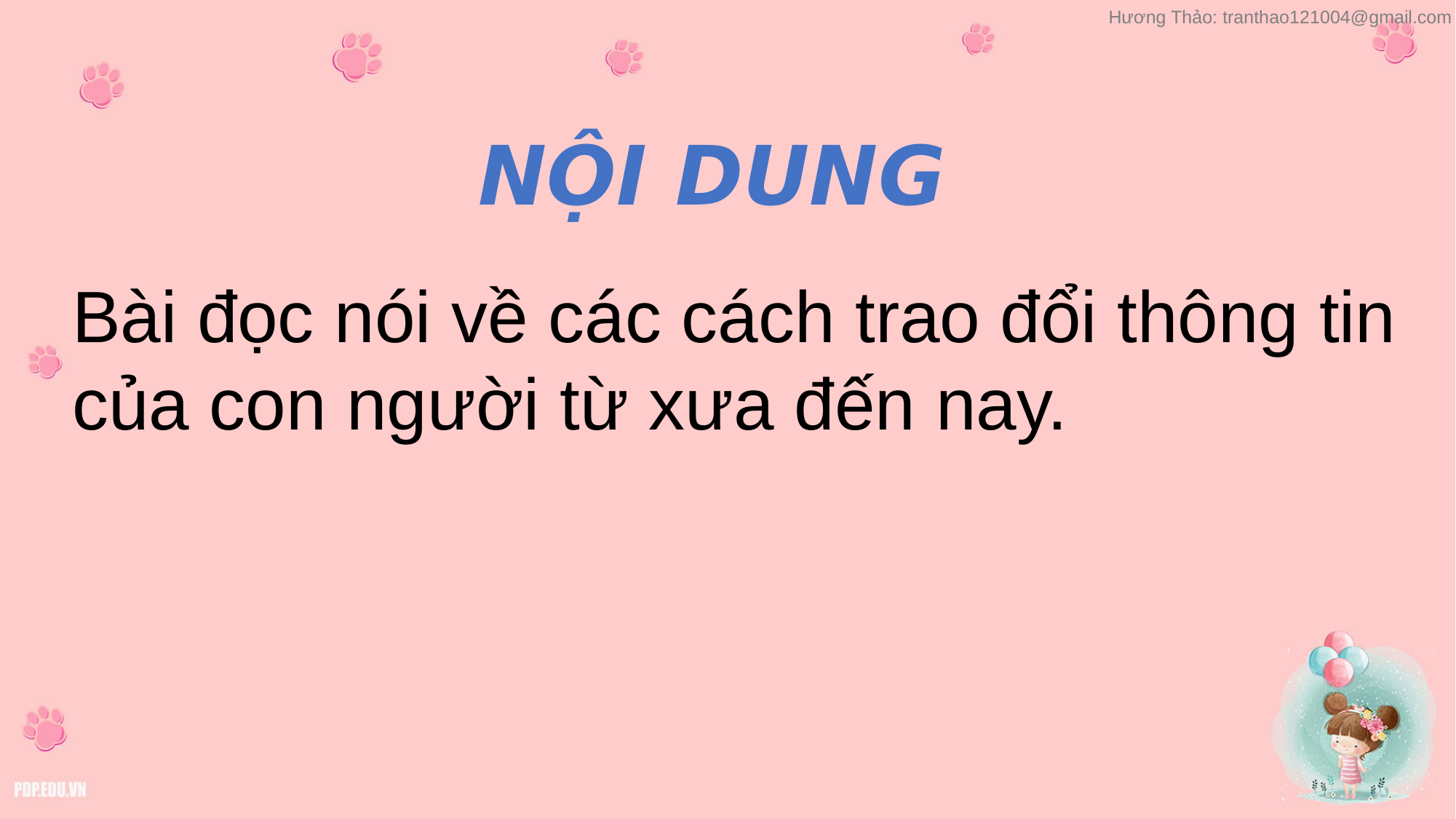

NỘI DUNG
Bài đọc nói về các cách trao đổi thông tin của con người từ xưa đến nay.